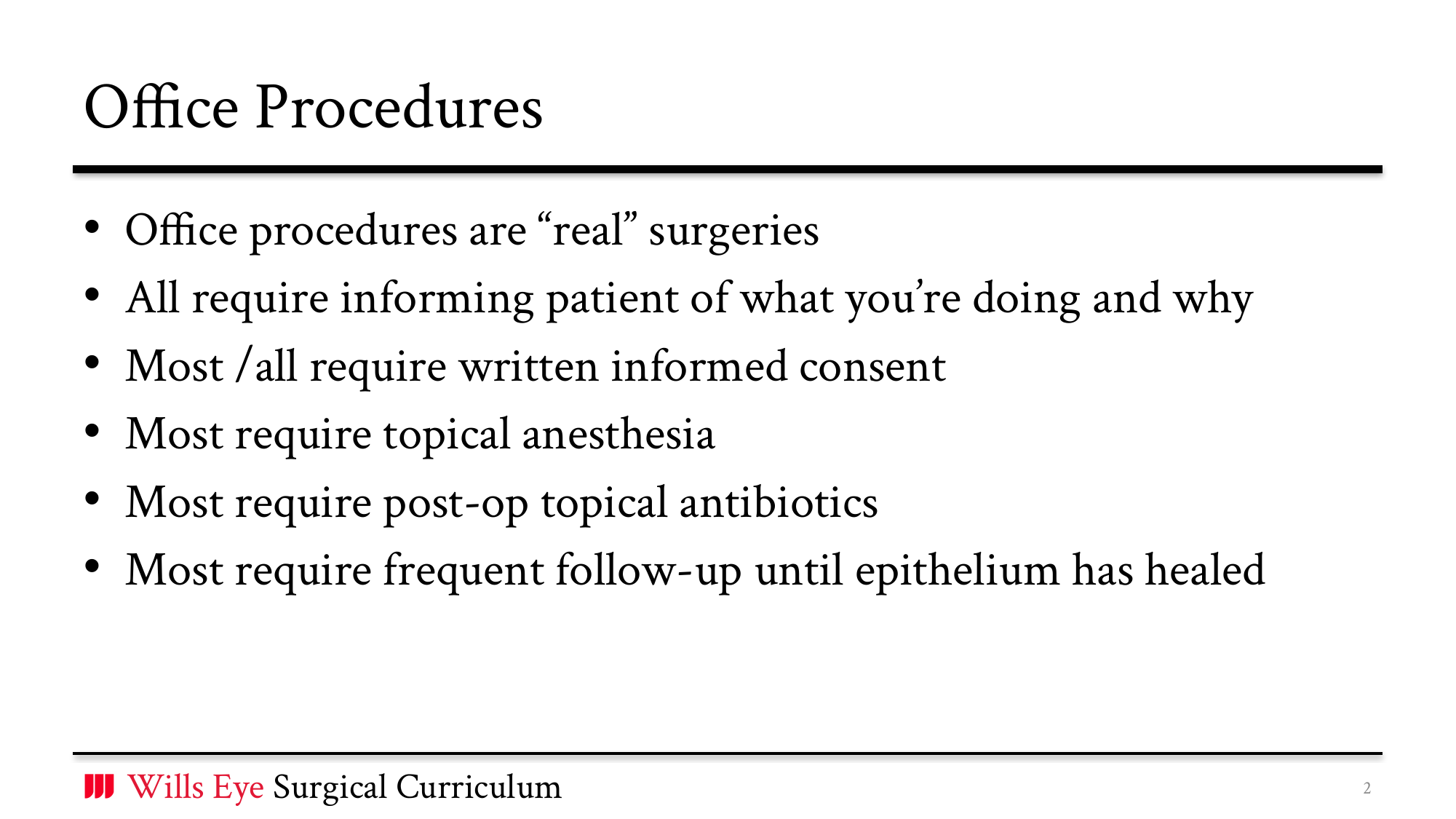

# Office Procedures
Office procedures are “real” surgeries
All require informing patient of what you’re doing and why
Most /all require written informed consent
Most require topical anesthesia
Most require post-op topical antibiotics
Most require frequent follow-up until epithelium has healed

2